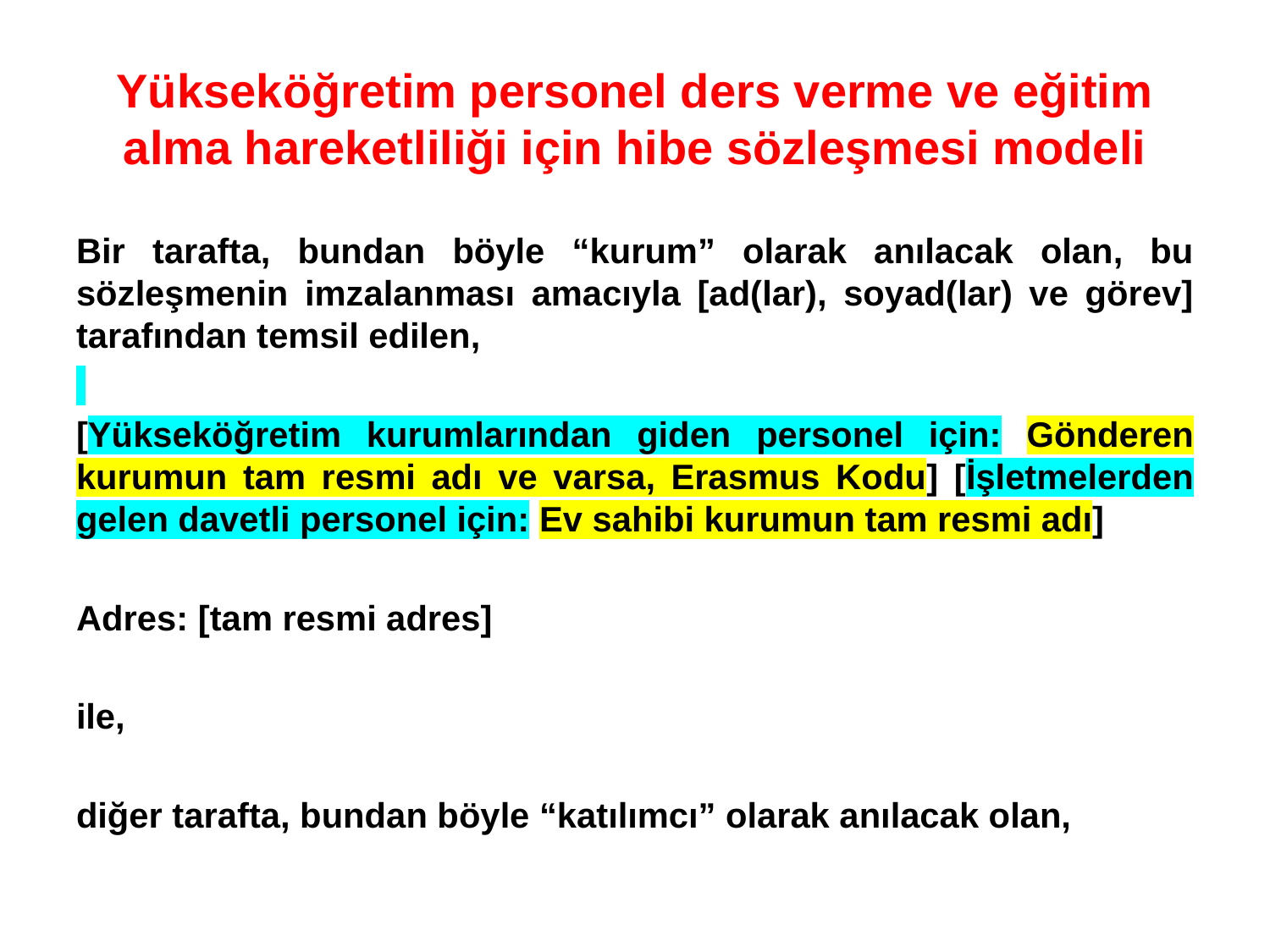

# Yükseköğretim personel ders verme ve eğitim alma hareketliliği için hibe sözleşmesi modeli
Bir tarafta, bundan böyle “kurum” olarak anılacak olan, bu sözleşmenin imzalanması amacıyla [ad(lar), soyad(lar) ve görev] tarafından temsil edilen,

[Yükseköğretim kurumlarından giden personel için: Gönderen kurumun tam resmi adı ve varsa, Erasmus Kodu] [İşletmelerden gelen davetli personel için: Ev sahibi kurumun tam resmi adı]

Adres: [tam resmi adres]

ile,

diğer tarafta, bundan böyle “katılımcı” olarak anılacak olan,